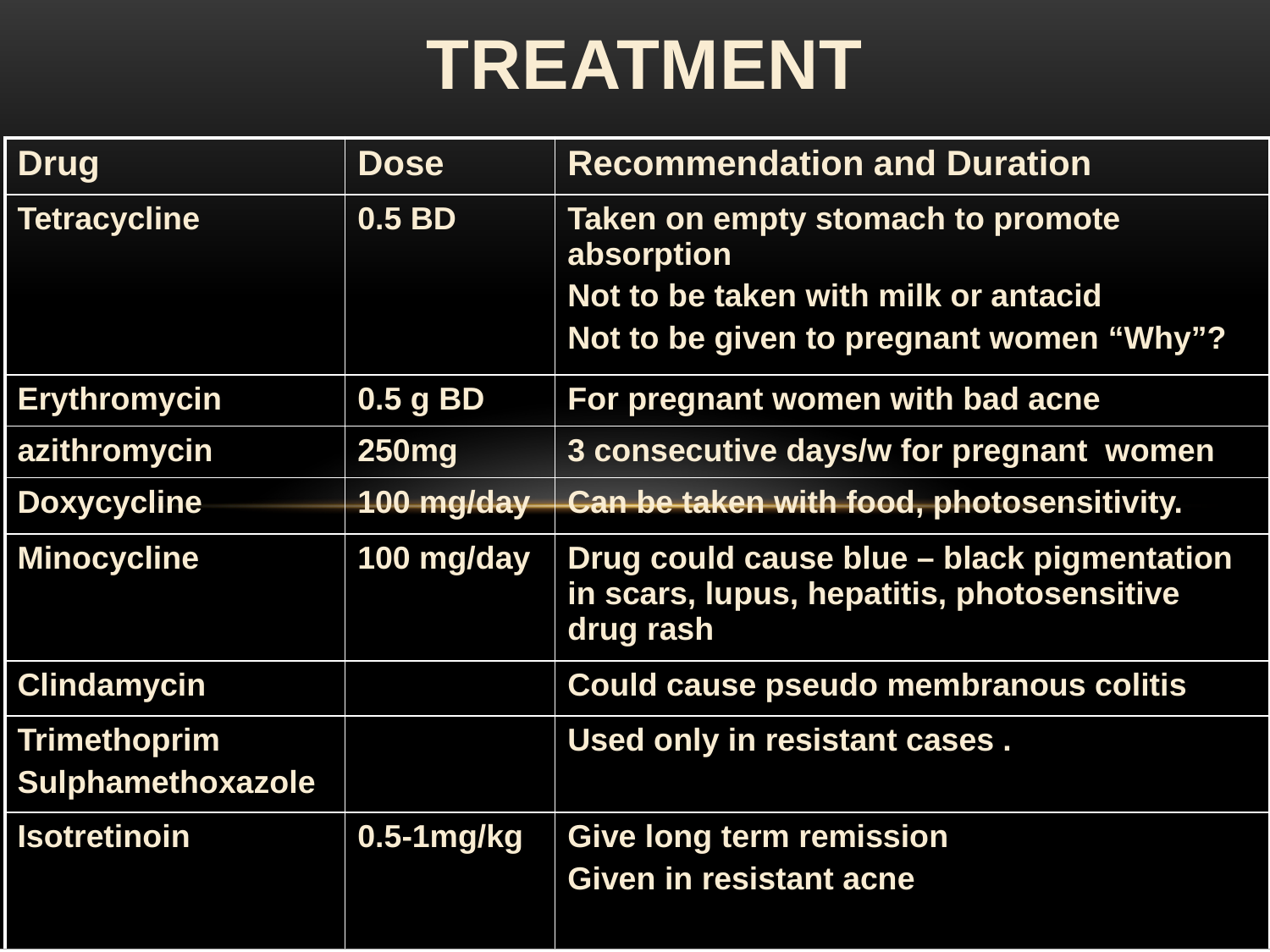

# Treatment
| Drug | Dose | Recommendation and Duration |
| --- | --- | --- |
| Tetracycline | 0.5 BD | Taken on empty stomach to promote absorption Not to be taken with milk or antacid Not to be given to pregnant women “Why”? |
| Erythromycin | 0.5 g BD | For pregnant women with bad acne |
| azithromycin | 250mg | 3 consecutive days/w for pregnant women |
| Doxycycline | 100 mg/day | Can be taken with food, photosensitivity. |
| Minocycline | 100 mg/day | Drug could cause blue – black pigmentation in scars, lupus, hepatitis, photosensitive drug rash |
| Clindamycin |  | Could cause pseudo membranous colitis |
| Trimethoprim Sulphamethoxazole |  | Used only in resistant cases . |
| Isotretinoin | 0.5-1mg/kg | Give long term remission Given in resistant acne |